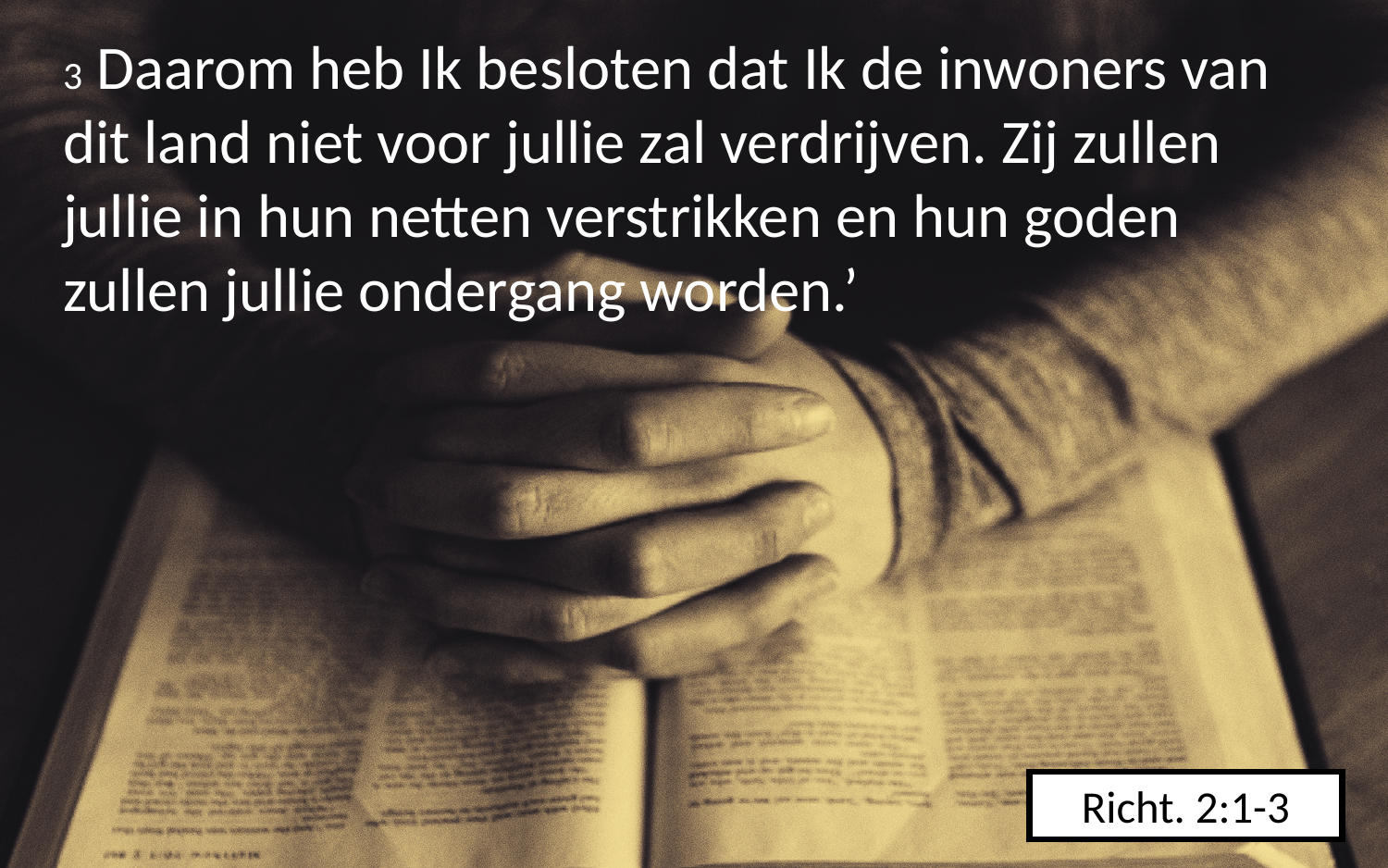

3 Daarom heb Ik besloten dat Ik de inwoners van dit land niet voor jullie zal verdrijven. Zij zullen jullie in hun netten verstrikken en hun goden zullen jullie ondergang worden.’
Richt. 2:1-3